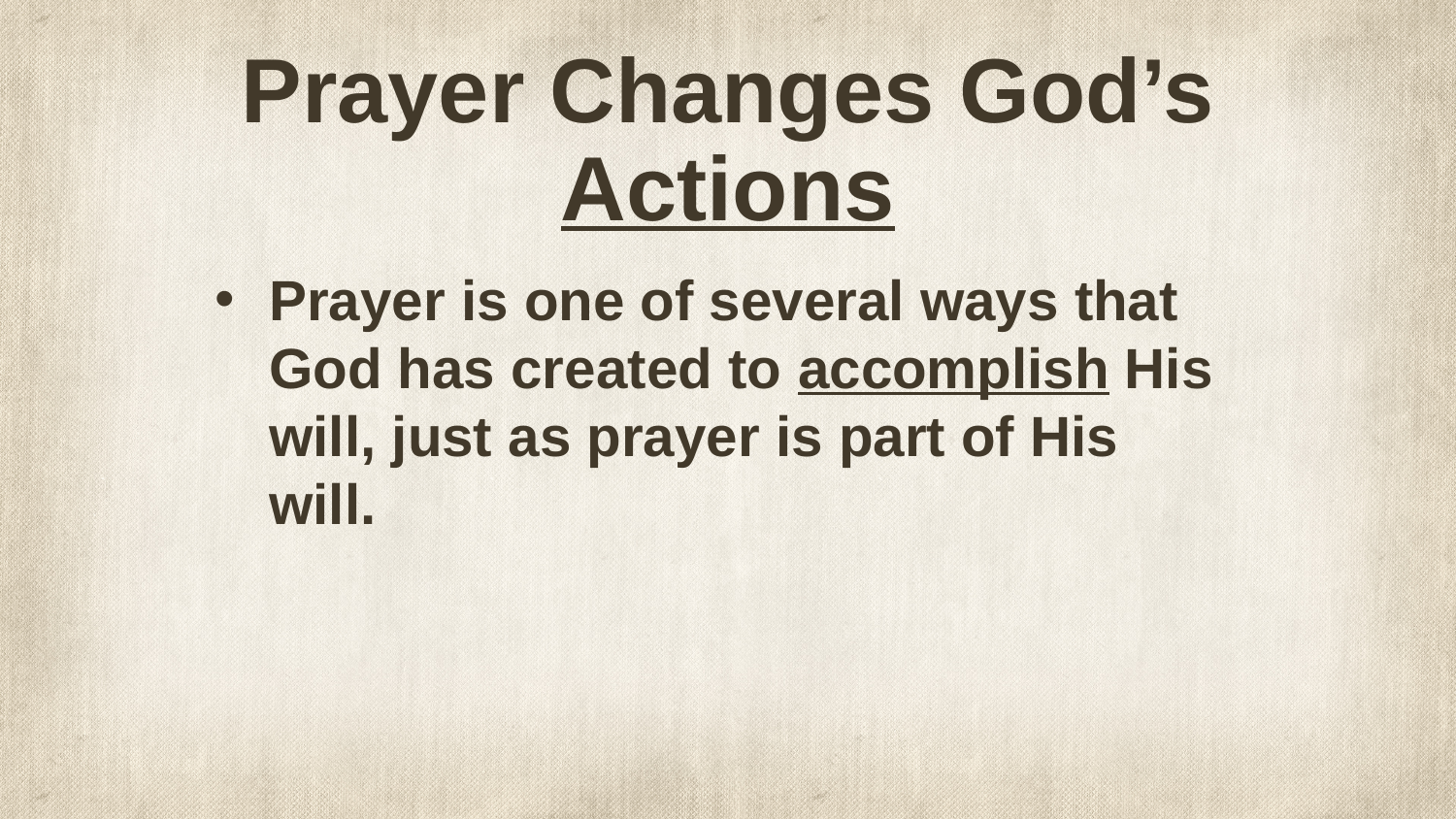

# Prayer Changes God’s Actions
Prayer is one of several ways that God has created to accomplish His will, just as prayer is part of His will.